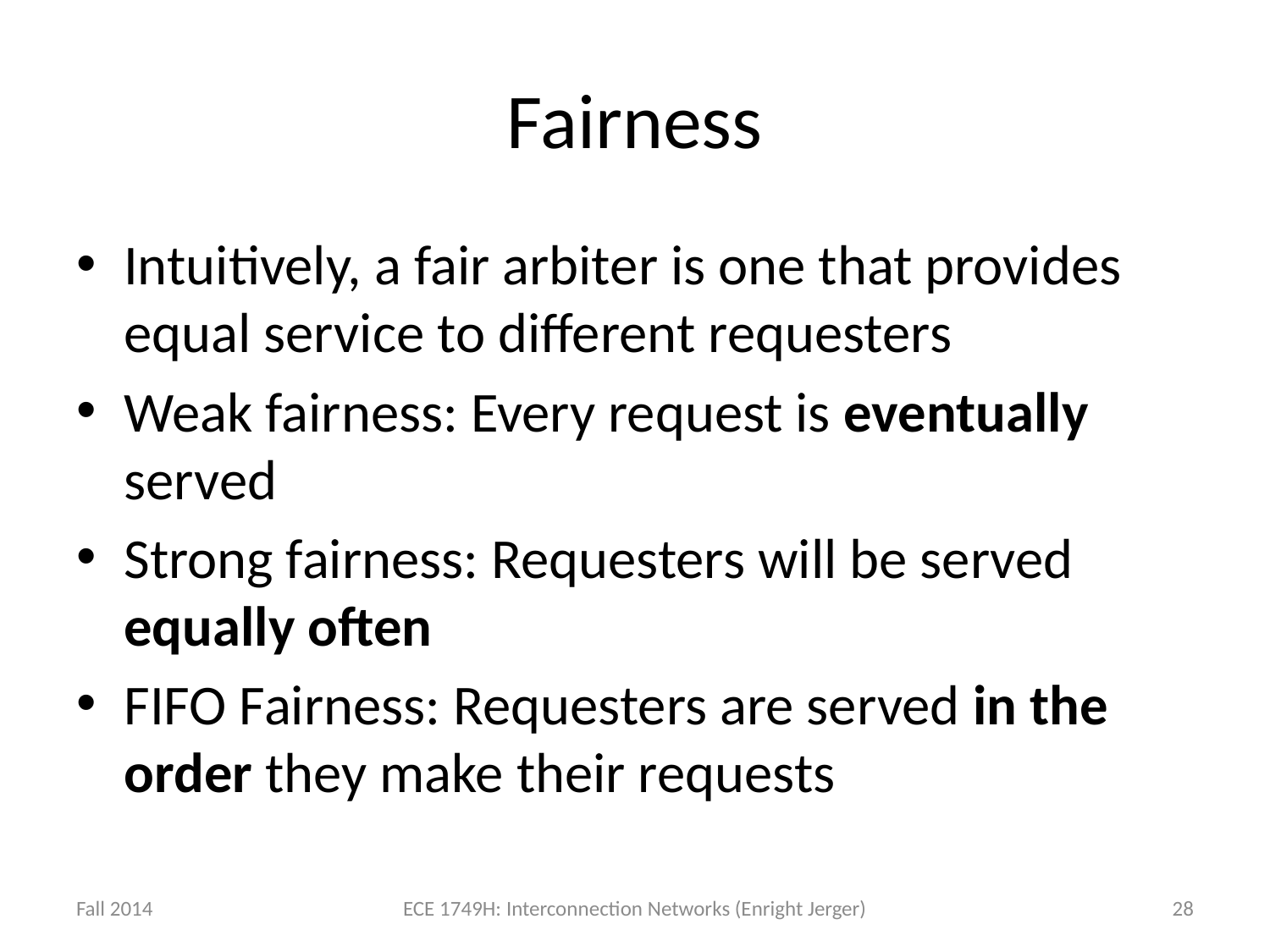

# Fairness
Intuitively, a fair arbiter is one that provides equal service to different requesters
Weak fairness: Every request is eventually served
Strong fairness: Requesters will be served equally often
FIFO Fairness: Requesters are served in the order they make their requests
Fall 2014
ECE 1749H: Interconnection Networks (Enright Jerger)
28